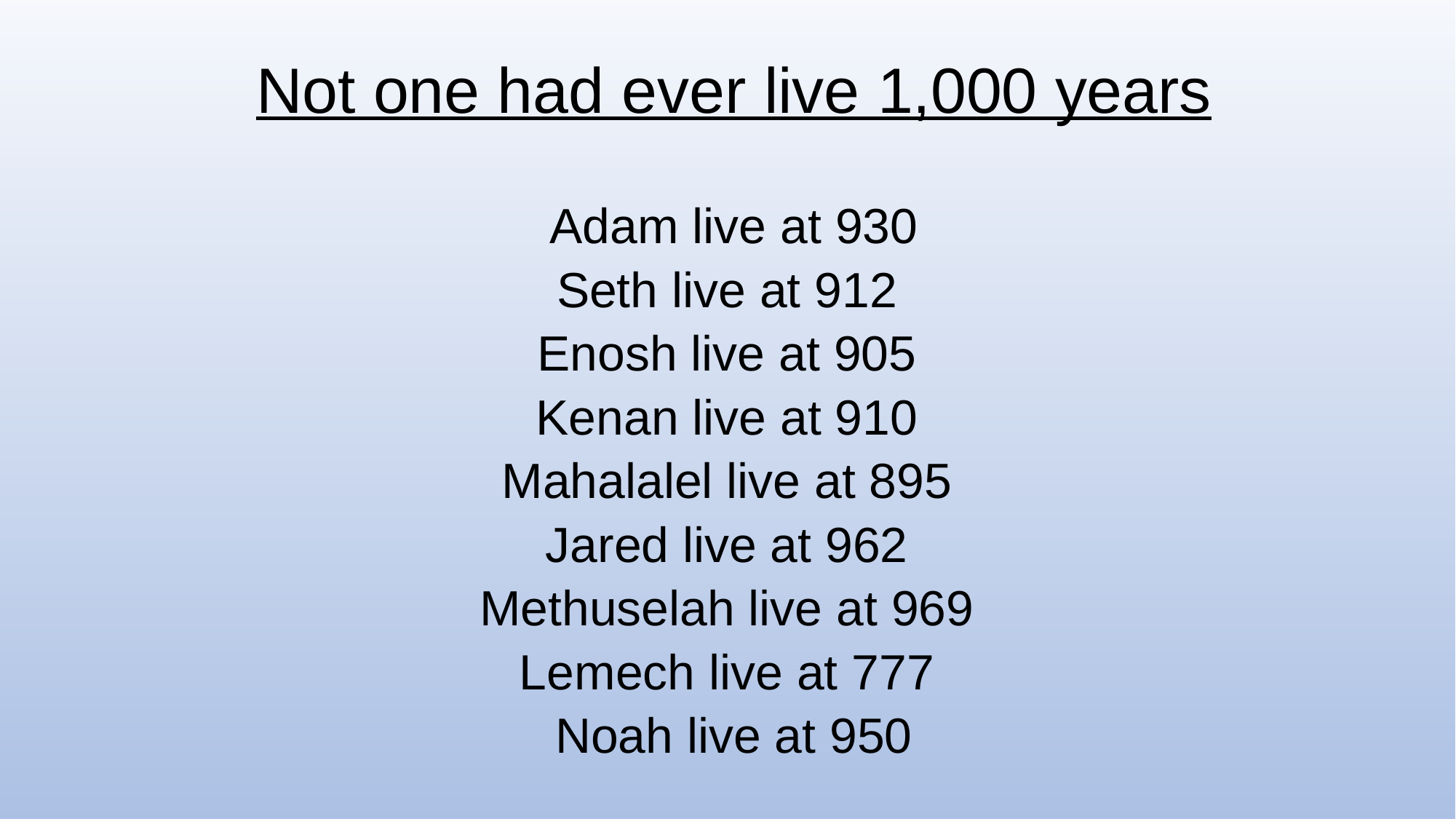

Not one had ever live 1,000 years

Adam live at 930
Seth live at 912
Enosh live at 905
Kenan live at 910
Mahalalel live at 895
Jared live at 962
Methuselah live at 969
Lemech live at 777
Noah live at 950